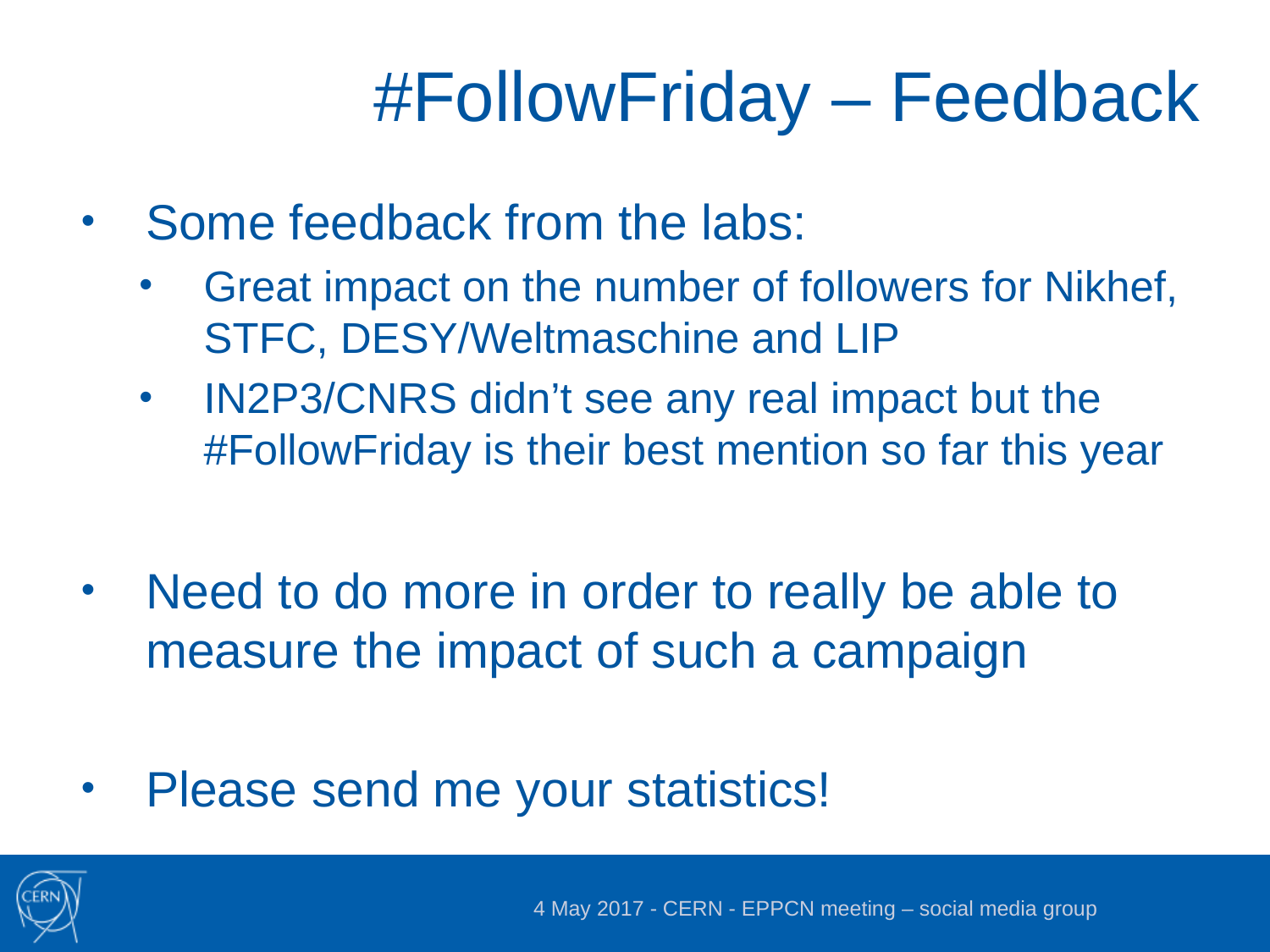

# #FollowFriday – Feedback
Some feedback from the labs:
Great impact on the number of followers for Nikhef, STFC, DESY/Weltmaschine and LIP
IN2P3/CNRS didn’t see any real impact but the #FollowFriday is their best mention so far this year

Need to do more in order to really be able to measure the impact of such a campaign

Please send me your statistics!

4 May 2017 - CERN - EPPCN meeting – social media group